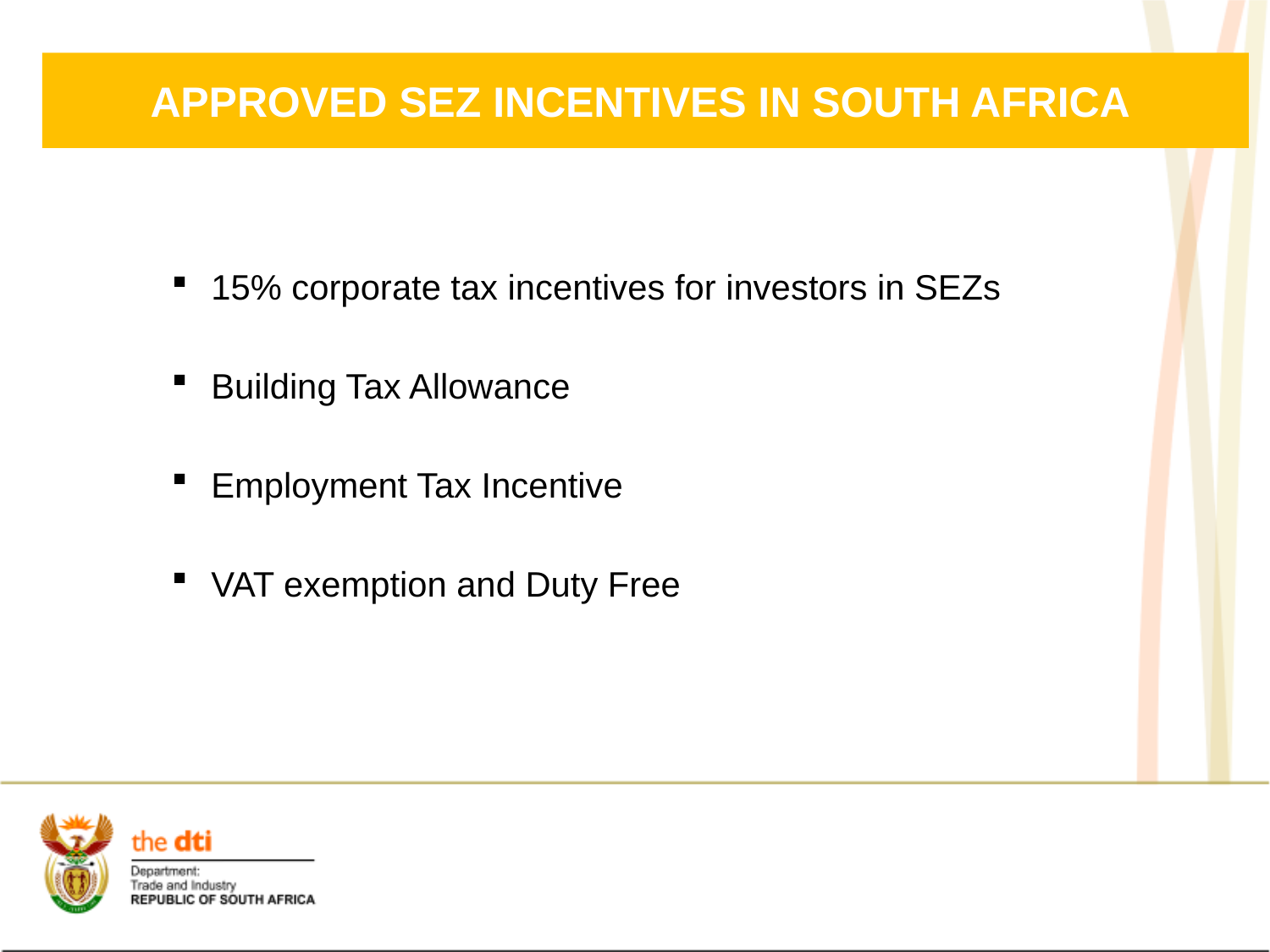

APPROVED SEZ INCENTIVES IN SOUTH AFRICA

15% corporate tax incentives for investors in SEZs

Building Tax Allowance

Employment Tax Incentive

VAT exemption and Duty Free